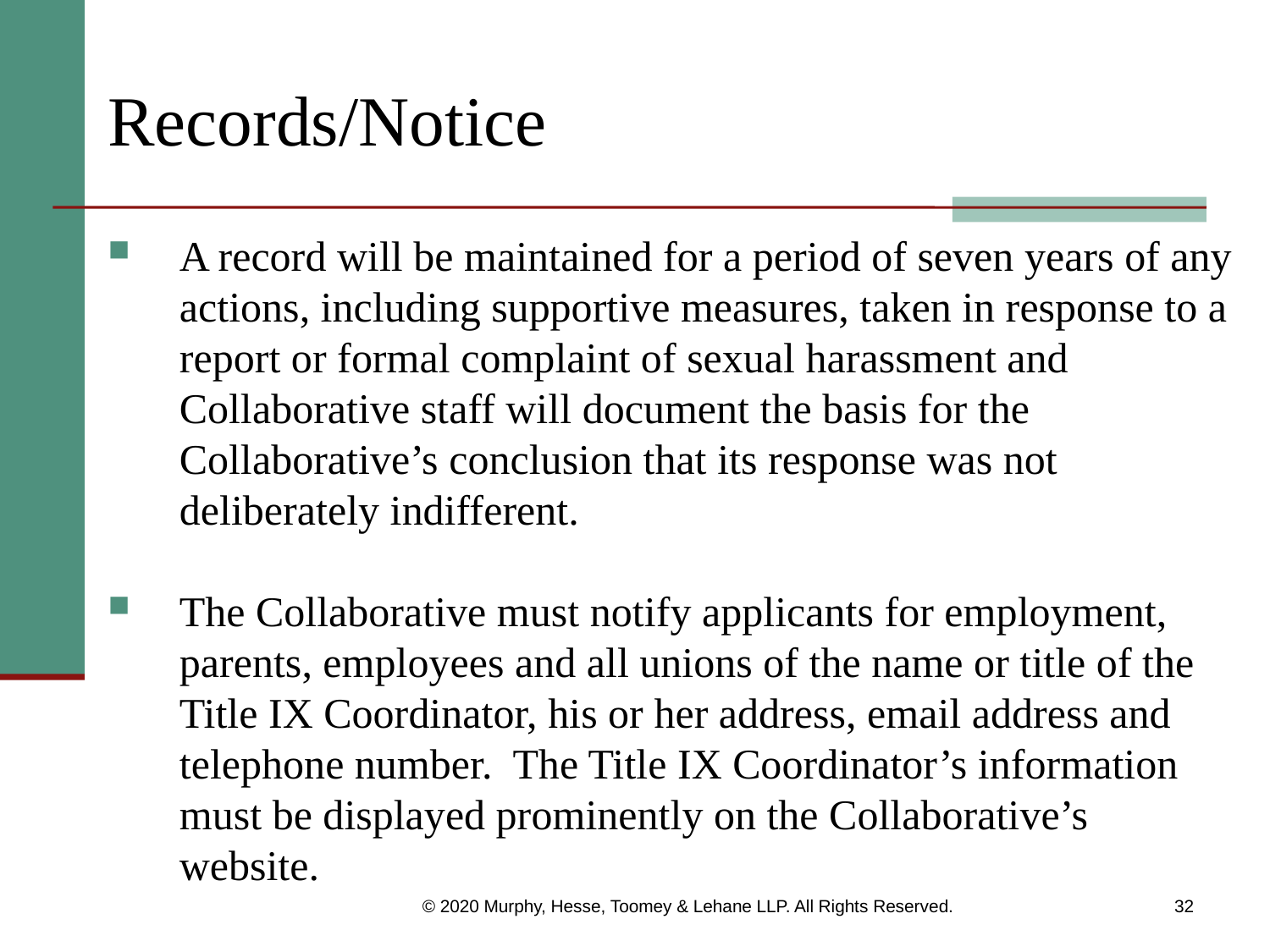

# Records/Notice
A record will be maintained for a period of seven years of any actions, including supportive measures, taken in response to a report or formal complaint of sexual harassment and Collaborative staff will document the basis for the Collaborative’s conclusion that its response was not deliberately indifferent.

The Collaborative must notify applicants for employment, parents, employees and all unions of the name or title of the Title IX Coordinator, his or her address, email address and telephone number.  The Title IX Coordinator’s information must be displayed prominently on the Collaborative’s website.

© 2020 Murphy, Hesse, Toomey & Lehane LLP. All Rights Reserved.
32